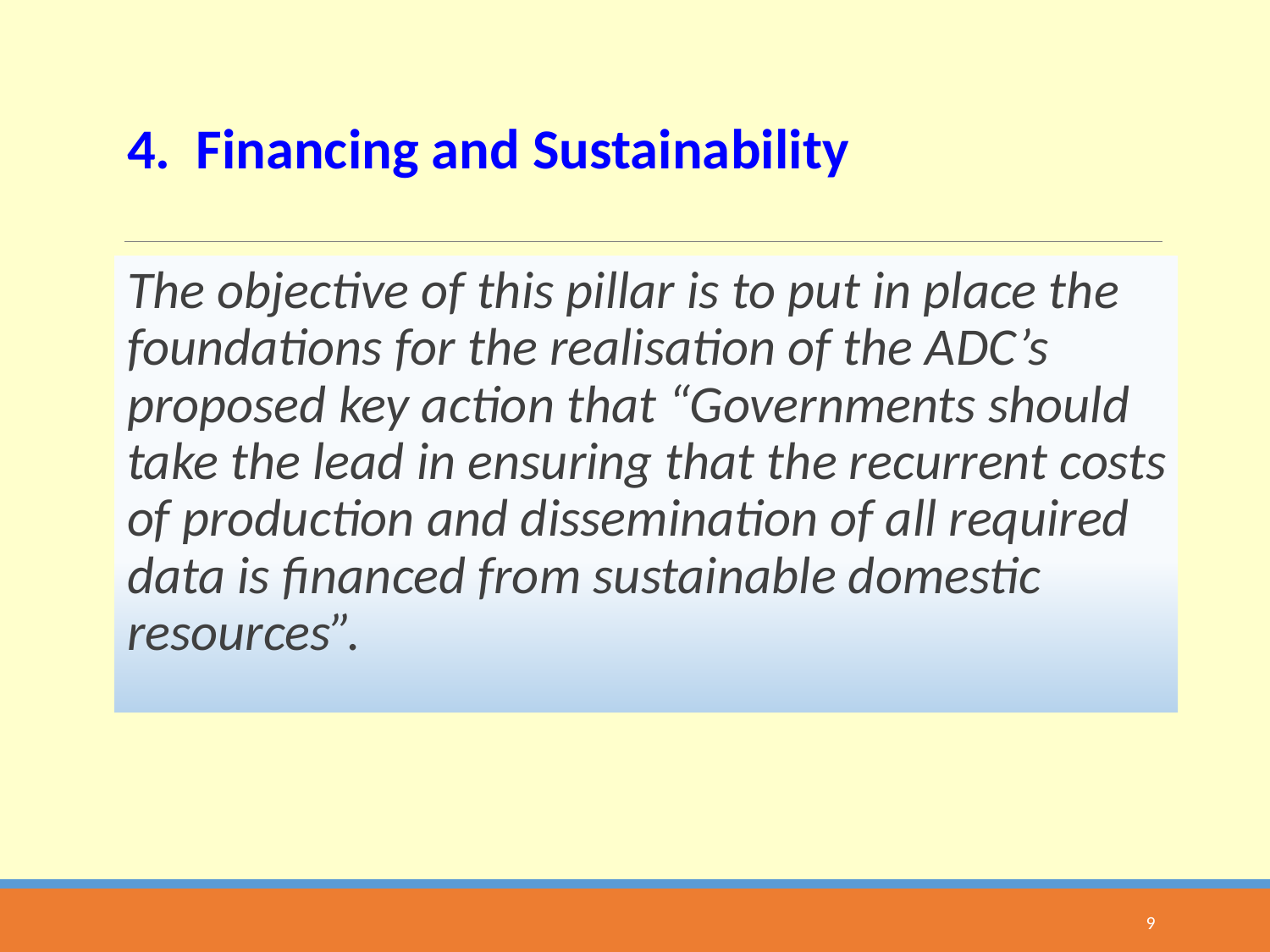

# 4.  Financing and Sustainability
The objective of this pillar is to put in place the foundations for the realisation of the ADC’s proposed key action that “Governments should take the lead in ensuring that the recurrent costs of production and dissemination of all required data is financed from sustainable domestic resources”.

9